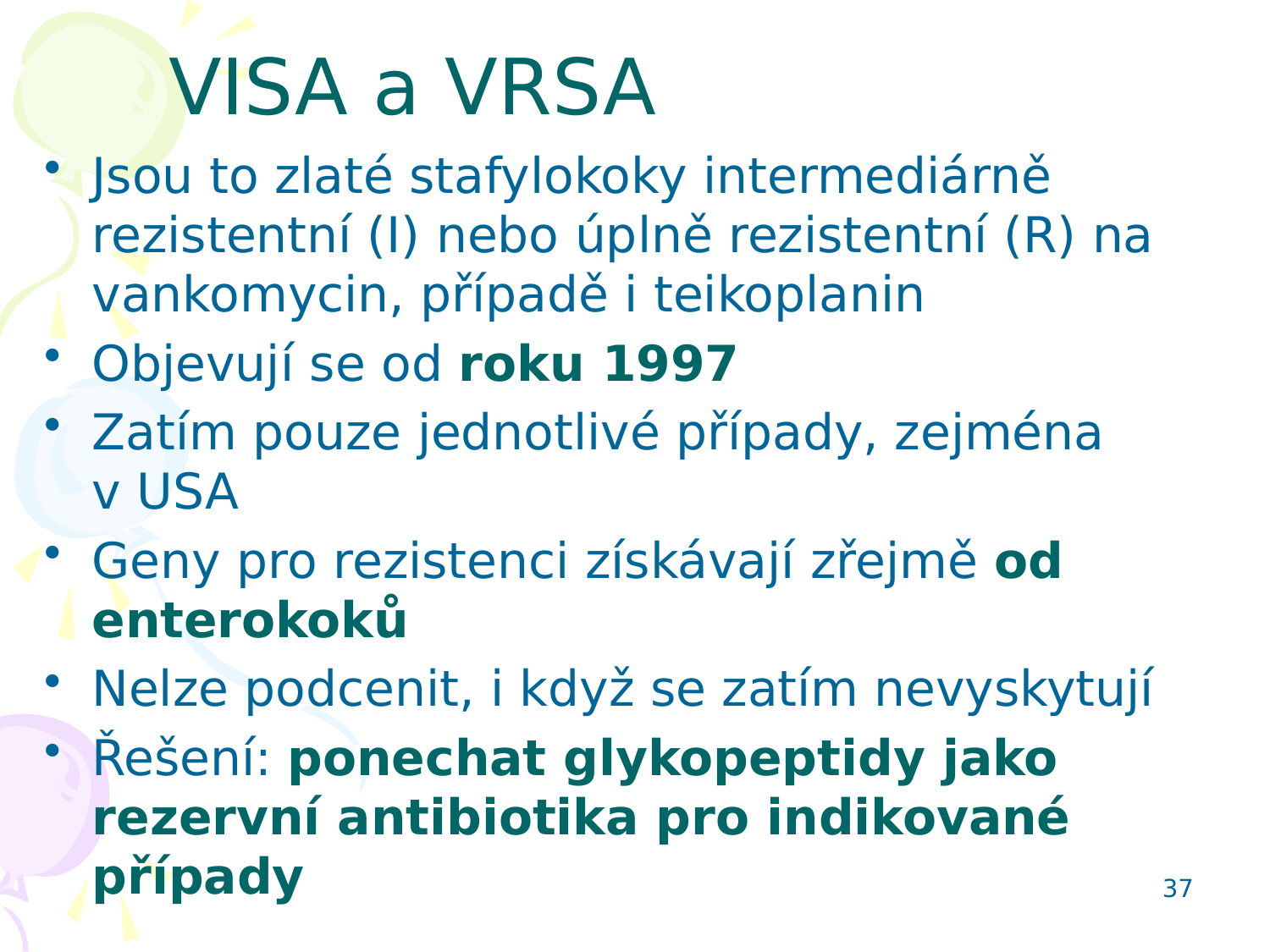

VISA a VRSA
Jsou to zlaté stafylokoky intermediárně rezistentní (I) nebo úplně rezistentní (R) na vankomycin, případě i teikoplanin
Objevují se od roku 1997
Zatím pouze jednotlivé případy, zejména v USA
Geny pro rezistenci získávají zřejmě od enterokoků
Nelze podcenit, i když se zatím nevyskytují
Řešení: ponechat glykopeptidy jako rezervní antibiotika pro indikované případy
37